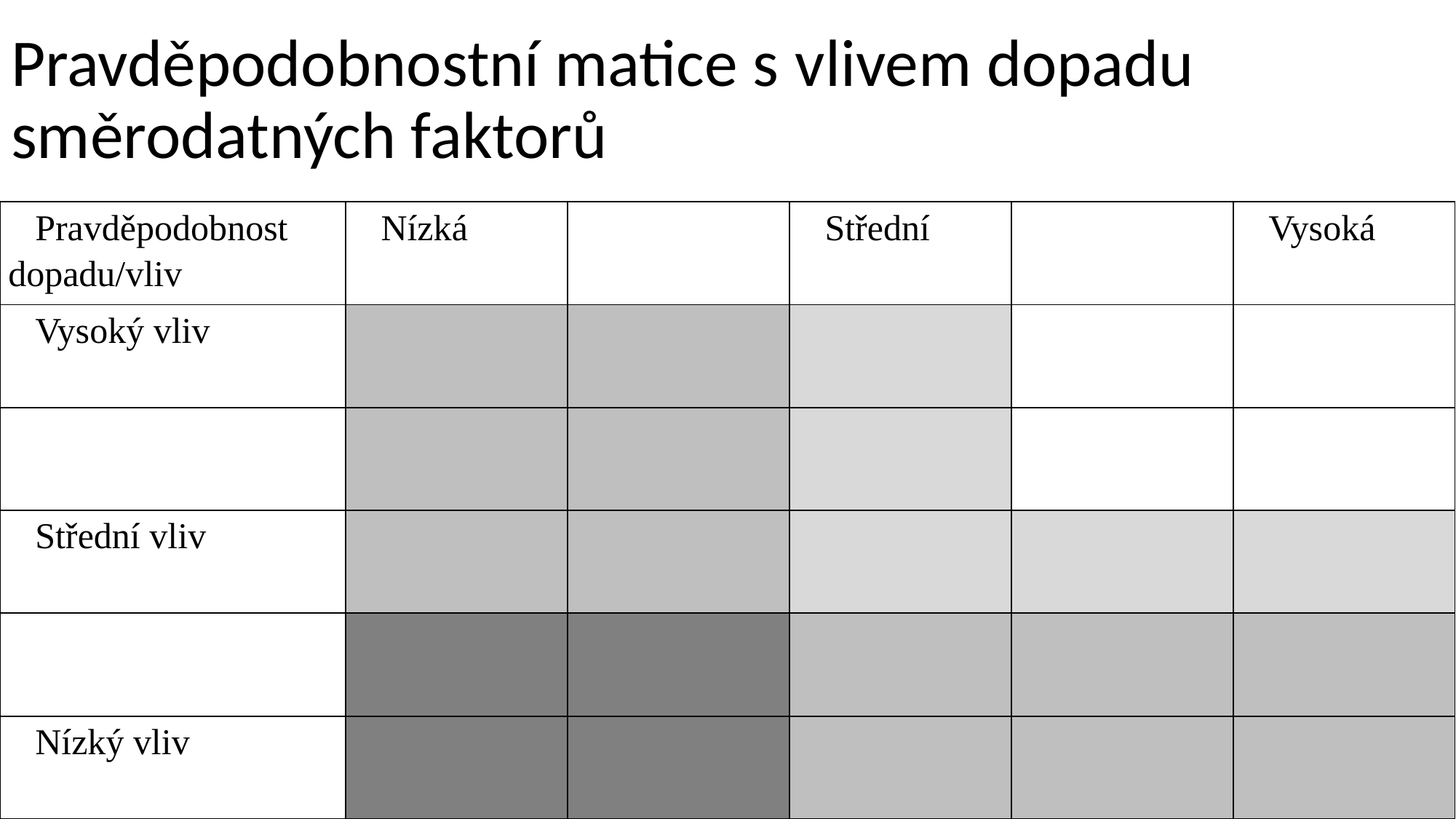

# Pravděpodobnostní matice s vlivem dopadu směrodatných faktorů
| Pravděpodobnost dopadu/vliv | Nízká |  | Střední |  | Vysoká |
| --- | --- | --- | --- | --- | --- |
| Vysoký vliv |  |  |  |  |  |
|  |  |  |  |  |  |
| Střední vliv |  |  |  |  |  |
|  |  |  |  |  |  |
| Nízký vliv |  |  |  |  |  |